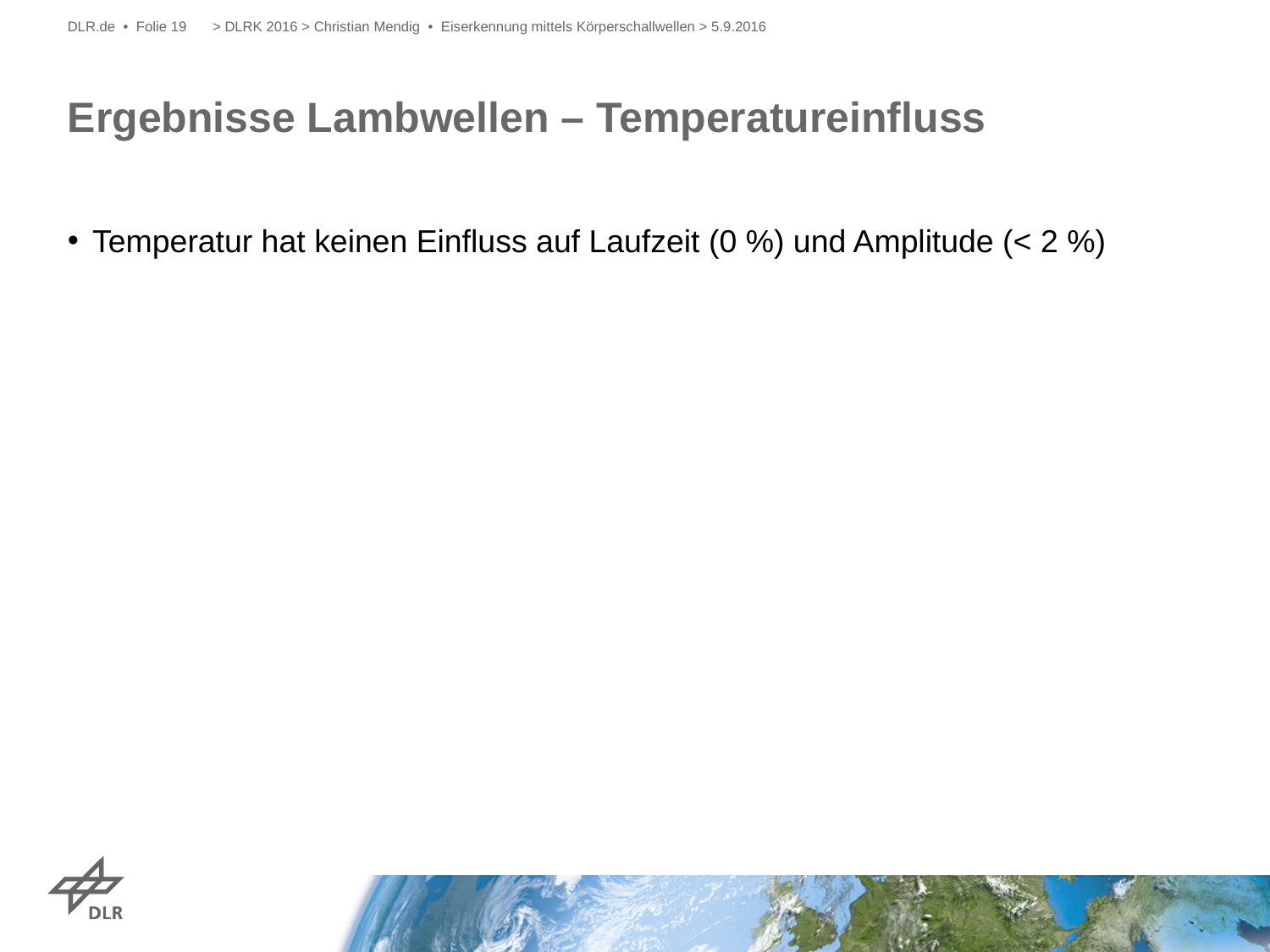

DLR.de  •  Folie 19
> DLRK 2016 > Christian Mendig  •  Eiserkennung mittels Körperschallwellen > 5.9.2016
# Ergebnisse Lambwellen – Temperatureinfluss
Temperatur hat keinen Einfluss auf Laufzeit (0 %) und Amplitude (< 2 %)